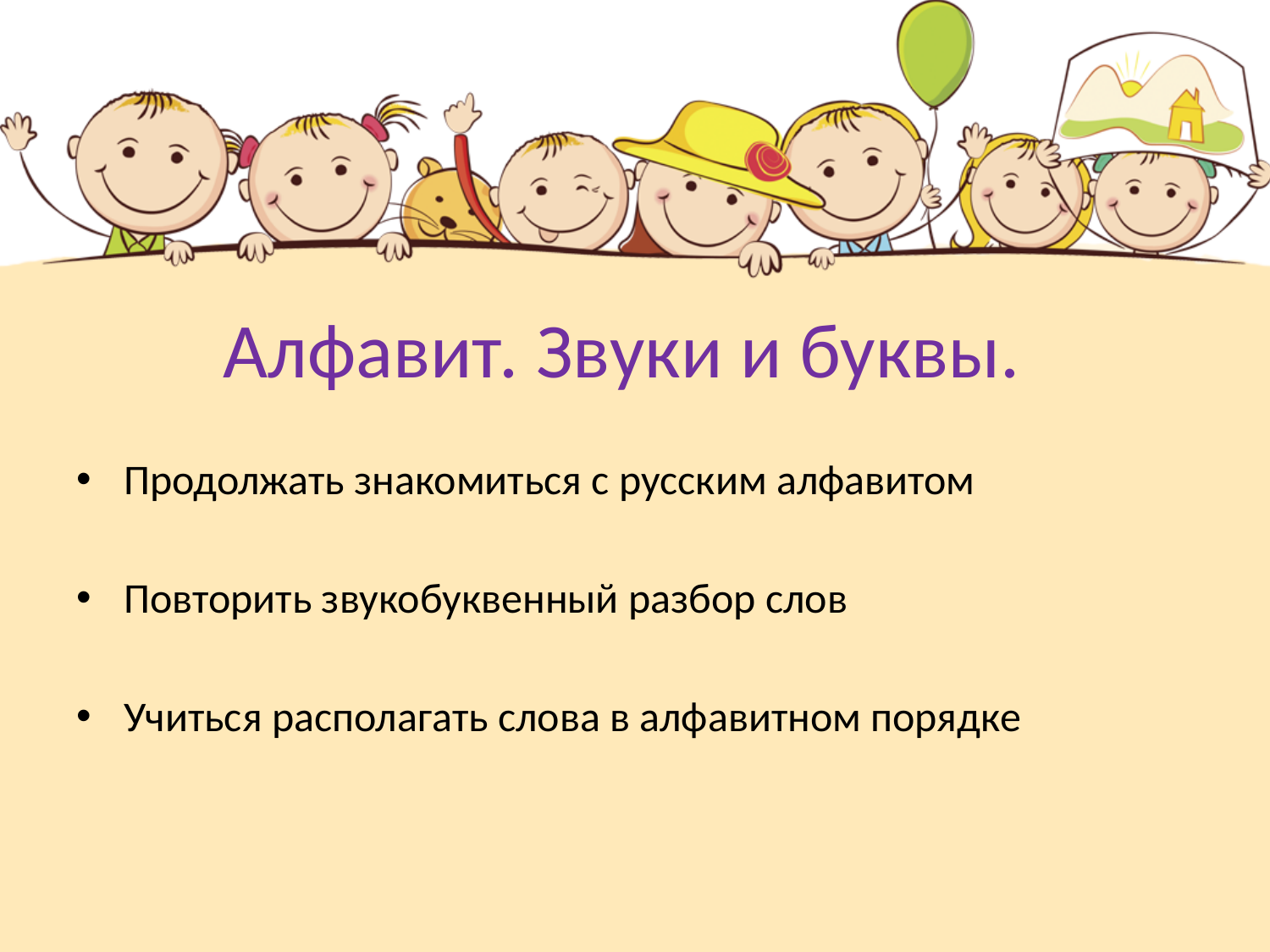

# Алфавит. Звуки и буквы.
Продолжать знакомиться с русским алфавитом

Повторить звукобуквенный разбор слов

Учиться располагать слова в алфавитном порядке